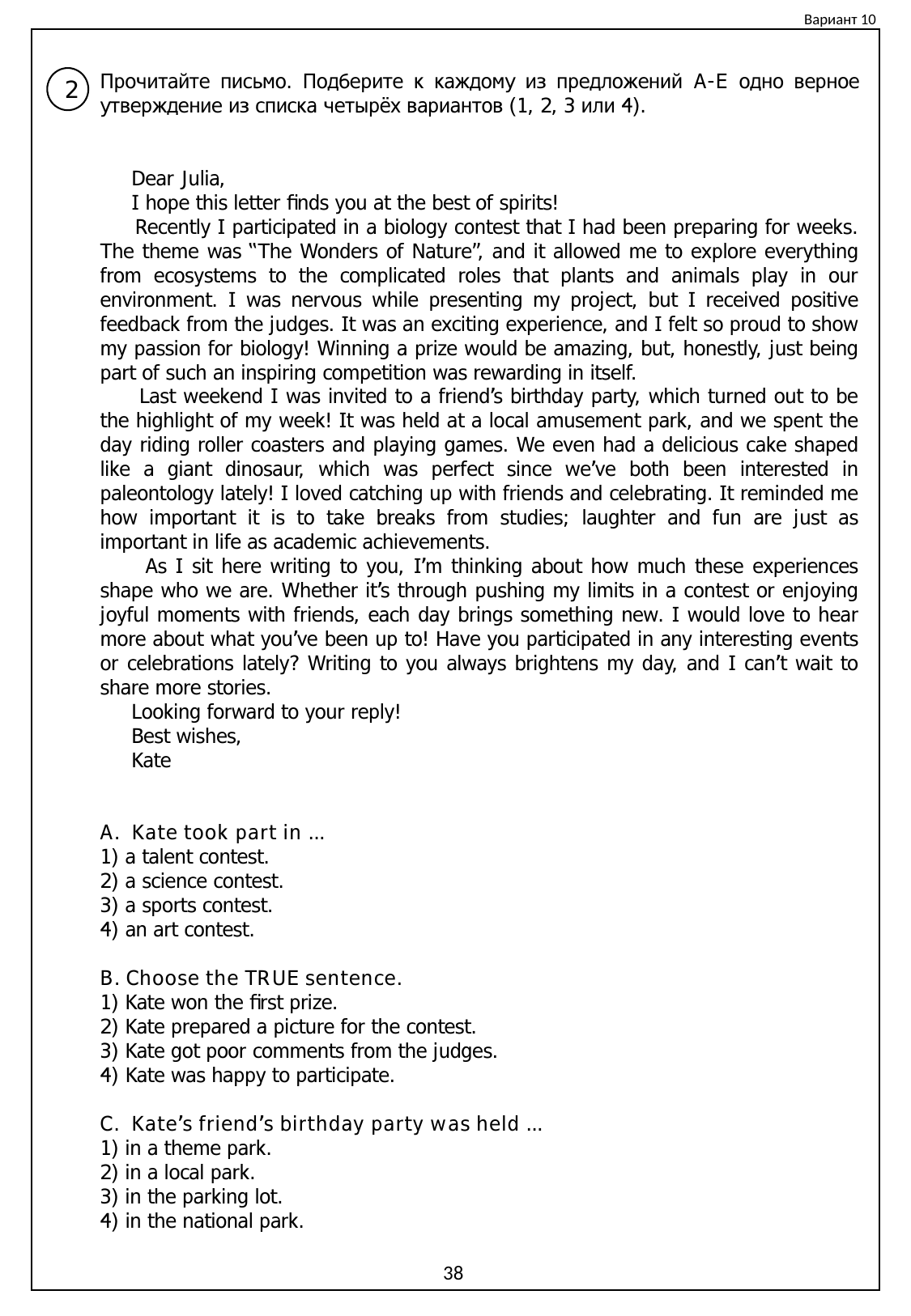

Вариант 10

Прочитайте письмо. Подберите к каждому из предложений A-E одно верное утверждение из списка четырёх вариантов (1, 2, 3 или 4).

     Dear Julia,
     I hope this letter finds you at the best of spirits!
     Recently I participated in a biology contest that I had been preparing for weeks. The theme was “The Wonders of Nature”, and it allowed me to explore everything from ecosystems to the complicated roles that plants and animals play in our environment. I was nervous while presenting my project, but I received positive feedback from the judges. It was an exciting experience, and I felt so proud to show my passion for biology! Winning a prize would be amazing, but, honestly, just being part of such an inspiring competition was rewarding in itself.
     Last weekend I was invited to a friend’s birthday party, which turned out to be the highlight of my week! It was held at a local amusement park, and we spent the day riding roller coasters and playing games. We even had a delicious cake shaped like a giant dinosaur, which was perfect since we’ve both been interested in paleontology lately! I loved catching up with friends and celebrating. It reminded me how important it is to take breaks from studies; laughter and fun are just as important in life as academic achievements.
     As I sit here writing to you, I’m thinking about how much these experiences shape who we are. Whether it’s through pushing my limits in a contest or enjoying joyful moments with friends, each day brings something new. I would love to hear more about what you’ve been up to! Have you participated in any interesting events or celebrations lately? Writing to you always brightens my day, and I can’t wait to share more stories.
     Looking forward to your reply!
     Best wishes,
     Kate

A.  Kate took part in …
1) a talent contest.
2) a science contest.
3) a sports contest.
4) an art contest.

B. Choose the TRUE sentence.
1) Kate won the first prize.
2) Kate prepared a picture for the contest.
3) Kate got poor comments from the judges.
4) Kate was happy to participate.

C.  Kate’s friend’s birthday party was held …
1) in a theme park.
2) in a local park.
3) in the parking lot.
4) in the national park.

2
38